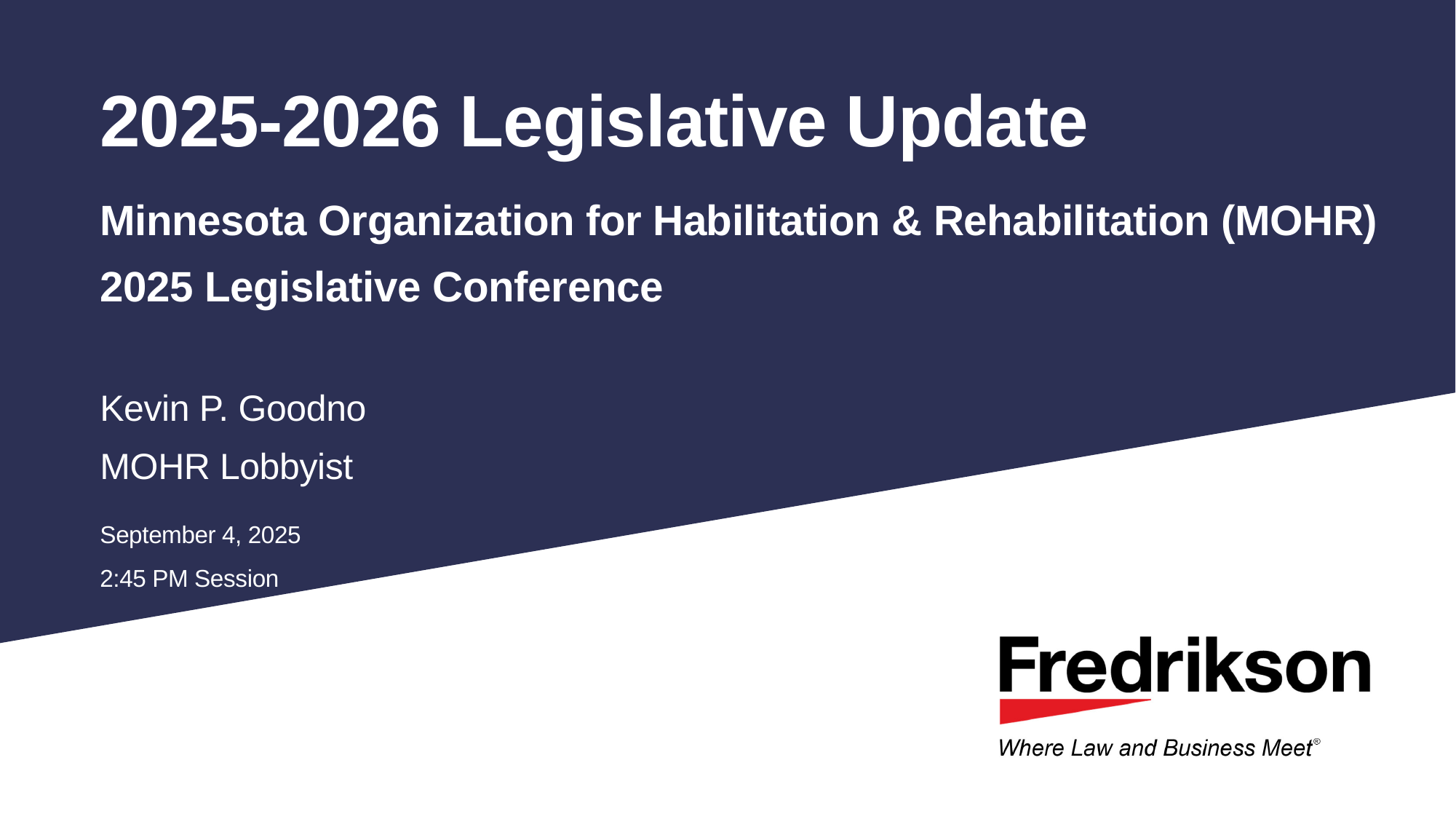

# 2025-2026 Legislative Update
Minnesota Organization for Habilitation & Rehabilitation (MOHR)
2025 Legislative Conference

Kevin P. Goodno
MOHR Lobbyist

September 4, 2025
2:45 PM Session